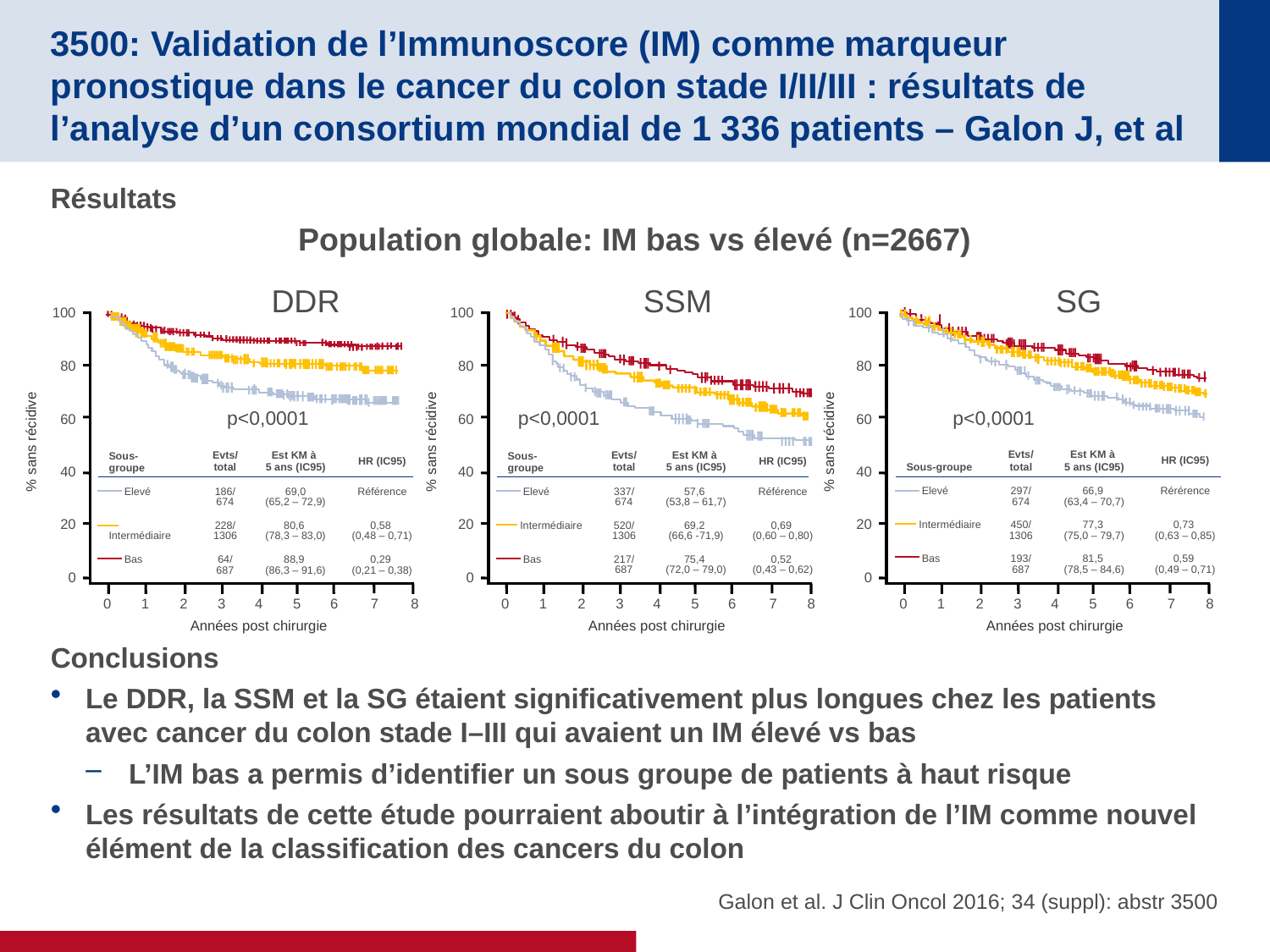

# 3500: Validation de l’Immunoscore (IM) comme marqueur pronostique dans le cancer du colon stade I/II/III : résultats de l’analyse d’un consortium mondial de 1 336 patients – Galon J, et al
Résultats

Conclusions
Le DDR, la SSM et la SG étaient significativement plus longues chez les patients avec cancer du colon stade I–III qui avaient un IM élevé vs bas
L’IM bas a permis d’identifier un sous groupe de patients à haut risque
Les résultats de cette étude pourraient aboutir à l’intégration de l’IM comme nouvel élément de la classification des cancers du colon
Population globale: IM bas vs élevé (n=2667)
SSM
DDR
SG
100
100

80
60
% sans récidive

40
20
0
0
1
2
3
4
5
6
7
8
Années post chirurgie
100

80
60
% sans récidive

40
20
0
0
1
2
3
4
5
6
7
8
Années post chirurgie

80
p<0,0001
p<0,0001
p<0,0001
60
% sans récidive

p<0.0001
p<0.0001
p<0.0001
| Sous-groupe | Evts/ total | Est KM à 5 ans (IC95) | HR (IC95) |
| --- | --- | --- | --- |
| Elevé | 297/ 674 | 66,9 (63,4 – 70,7) | Rérérence |
| Intermédiaire | 450/ 1306 | 77,3 (75,0 – 79,7) | 0,73 (0,63 – 0,85) |
| Bas | 193/ 687 | 81,5 (78,5 – 84,6) | 0,59 (0,49 – 0,71) |
| Sous- groupe | Evts/ total | Est KM à 5 ans (IC95) | HR (IC95) |
| --- | --- | --- | --- |
| Elevé | 337/ 674 | 57,6 (53,8 – 61,7) | Référence |
| Intermédiaire | 520/ 1306 | 69,2 (66,6 -71,9) | 0,69 (0,60 – 0,80) |
| Bas | 217/ 687 | 75,4 (72,0 – 79,0) | 0,52 (0,43 – 0,62) |
| Sous- groupe | Evts/total | Est KM à 5 ans (IC95) | HR (IC95) |
| --- | --- | --- | --- |
| Elevé | 186/ 674 | 69,0 (65,2 – 72,9) | Référence |
| Intermédiaire | 228/ 1306 | 80,6 (78,3 – 83,0) | 0,58 (0,48 – 0,71) |
| Bas | 64/ 687 | 88,9 (86,3 – 91,6) | 0,29 (0,21 – 0,38) |
40
20
0
0
1
2
3
4
5
6
7
8
Années post chirurgie
 Galon et al. J Clin Oncol 2016; 34 (suppl): abstr 3500